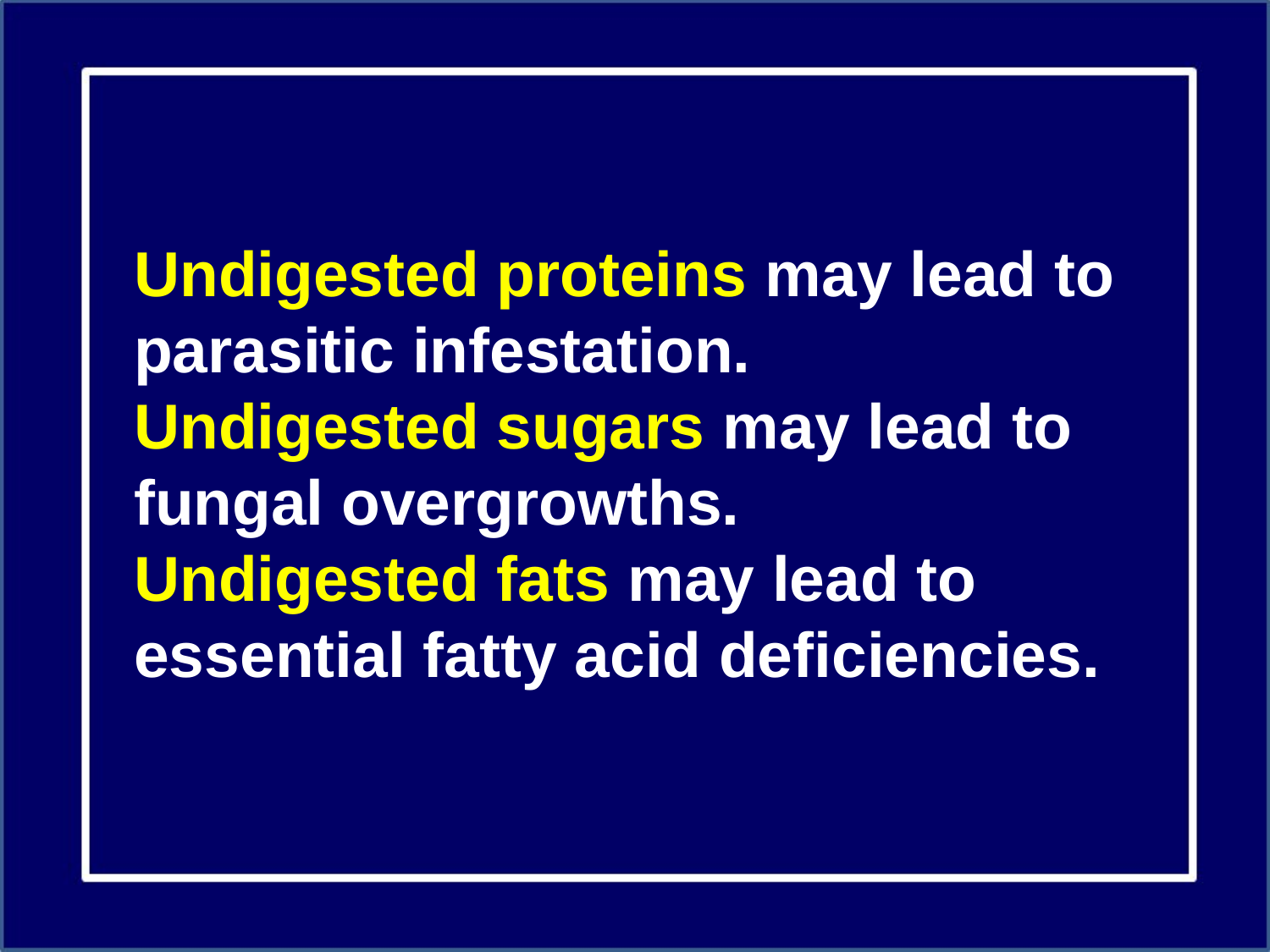

Undigested proteins may lead to parasitic infestation.
Undigested sugars may lead to fungal overgrowths.
Undigested fats may lead to essential fatty acid deficiencies.